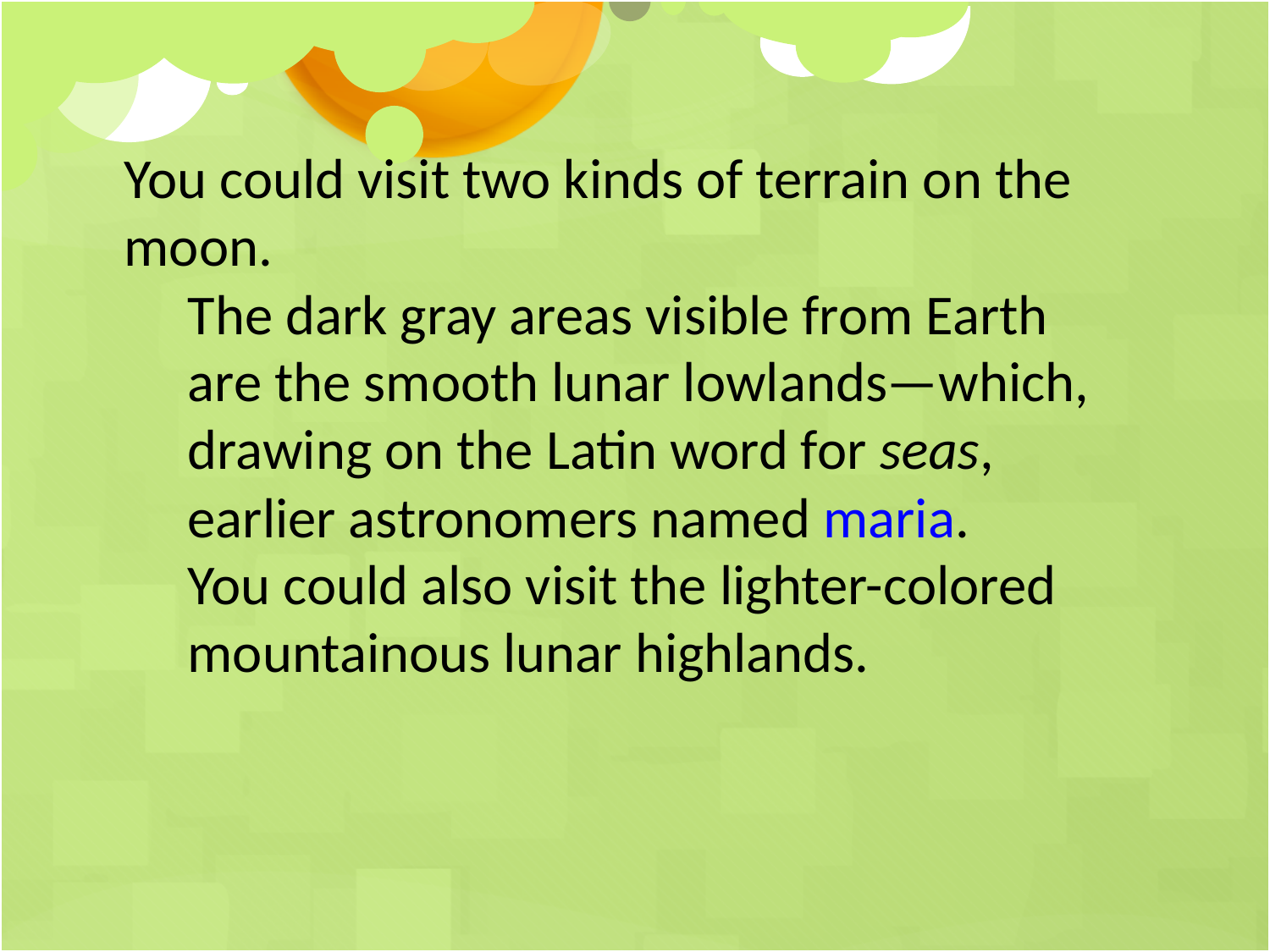

You could visit two kinds of terrain on the moon.
The dark gray areas visible from Earth are the smooth lunar lowlands—which, drawing on the Latin word for seas, earlier astronomers named maria.
You could also visit the lighter-colored mountainous lunar highlands.